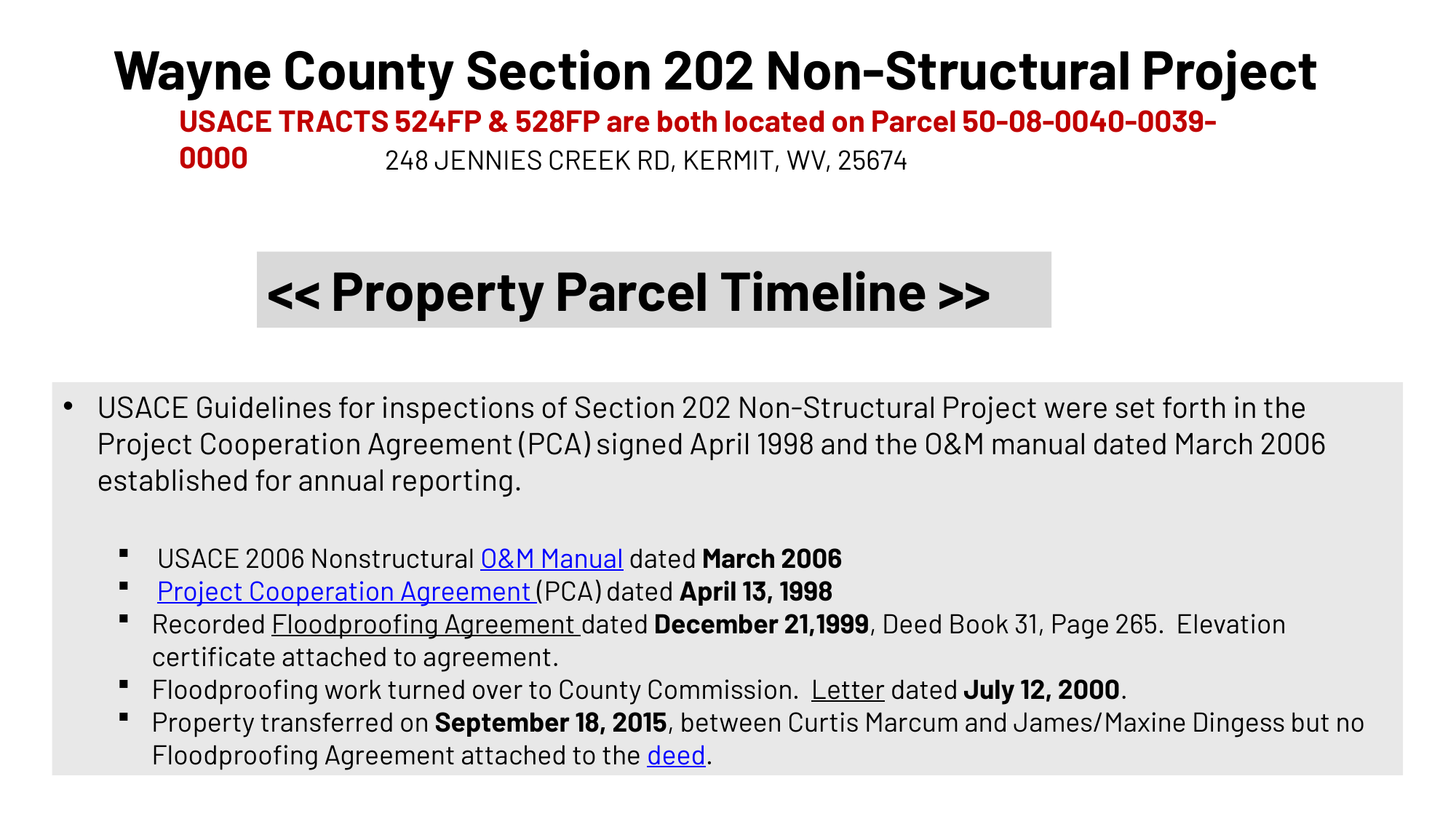

Wayne County Section 202 Non-Structural Project
USACE TRACTS 524FP & 528FP are both located on Parcel 50-08-0040-0039-0000
248 JENNIES CREEK RD, KERMIT, WV, 25674
<< Property Parcel Timeline >>
USACE Guidelines for inspections of Section 202 Non-Structural Project were set forth in the Project Cooperation Agreement (PCA) signed April 1998 and the O&M manual dated March 2006 established for annual reporting.
 USACE 2006 Nonstructural O&M Manual dated March 2006
 Project Cooperation Agreement (PCA) dated April 13, 1998
Recorded Floodproofing Agreement dated December 21,1999, Deed Book 31, Page 265.  Elevation certificate attached to agreement.
Floodproofing work turned over to County Commission.  Letter dated July 12, 2000.
Property transferred on September 18, 2015, between Curtis Marcum and James/Maxine Dingess but no Floodproofing Agreement attached to the deed.